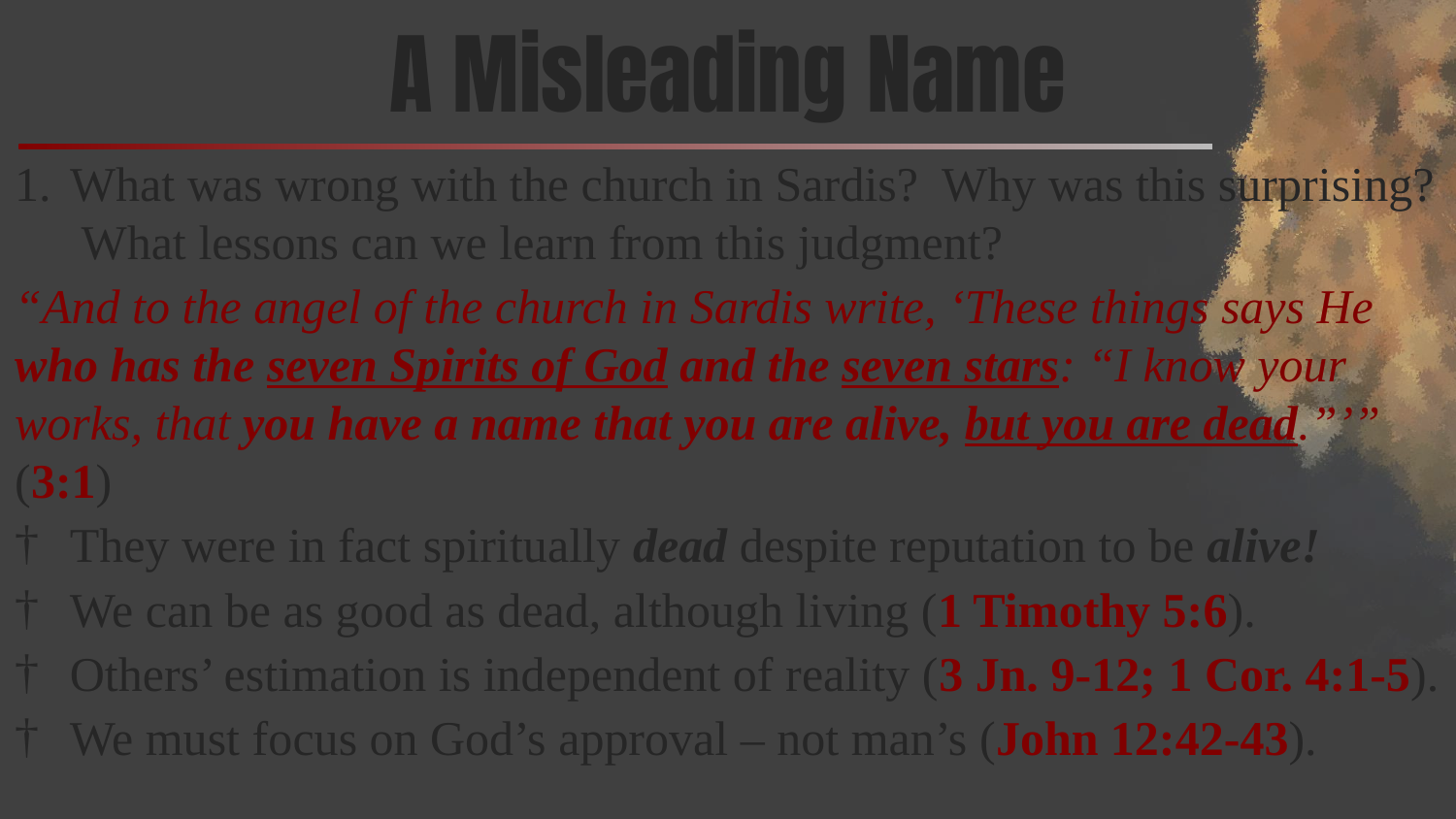

# A Misleading Name
What was wrong with the church in Sardis?  Why was this surprising?  What lessons can we learn from this judgment?
“And to the angel of the church in Sardis write, ‘These things says He who has the seven Spirits of God and the seven stars: “I know your works, that you have a name that you are alive, but you are dead.”’” (3:1)
They were in fact spiritually dead despite reputation to be alive!
We can be as good as dead, although living (1 Timothy 5:6).
Others’ estimation is independent of reality (3 Jn. 9-12; 1 Cor. 4:1-5).
We must focus on God’s approval – not man’s (John 12:42-43).